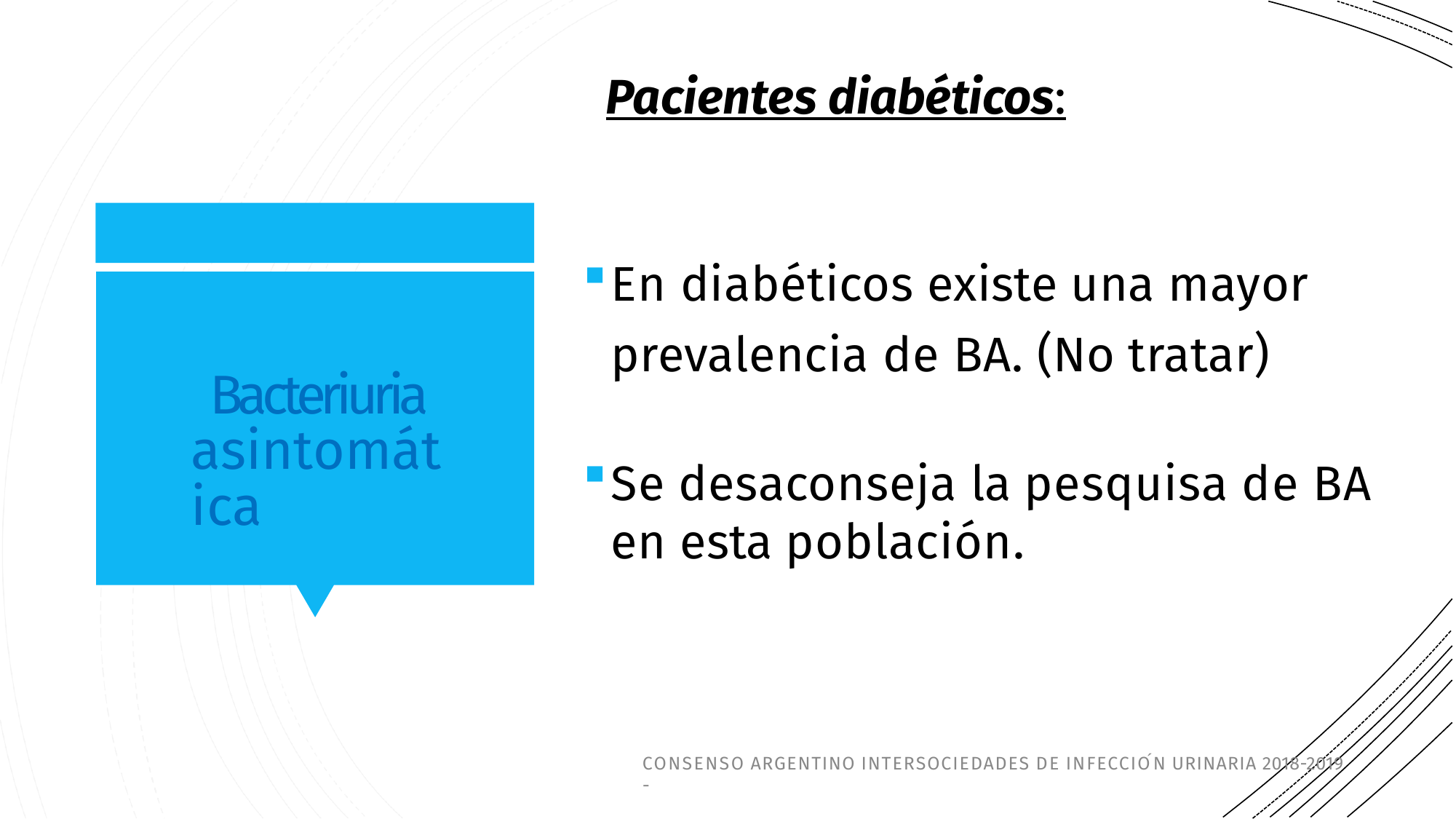

Pacientes diabéticos:

En diabéticos existe una mayor prevalencia de BA. (No tratar)

Se desaconseja la pesquisa de BA en esta población.
Bacteriuria  asintomática
CONSENSO ARGENTINO INTERSOCIEDADES DE INFECCIÓN URINARIA 2018-2019 -